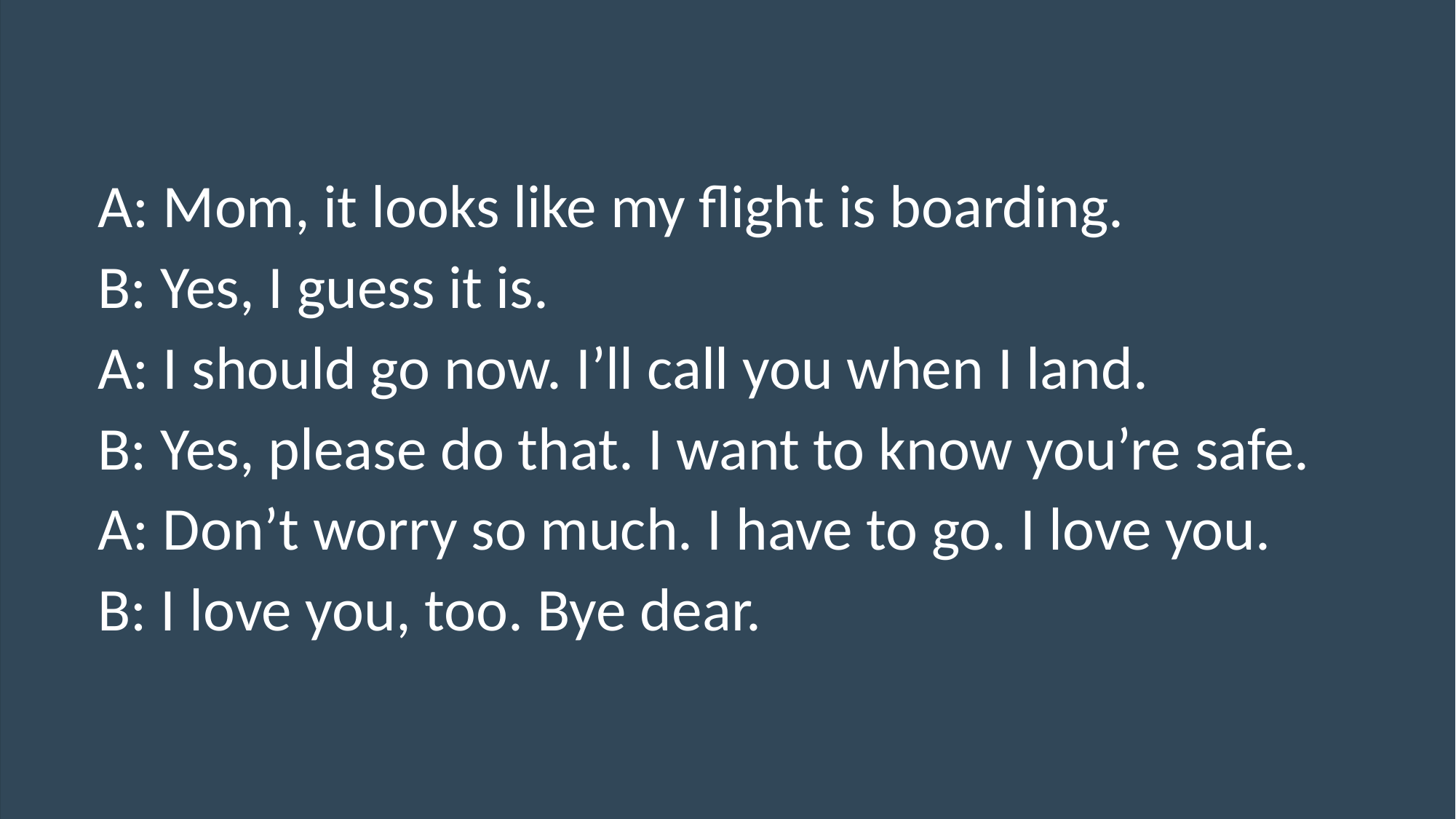

A: Mom, it looks like my flight is boarding.
B: Yes, I guess it is.
A: I should go now. I’ll call you when I land.
B: Yes, please do that. I want to know you’re safe.
A: Don’t worry so much. I have to go. I love you.
B: I love you, too. Bye dear.